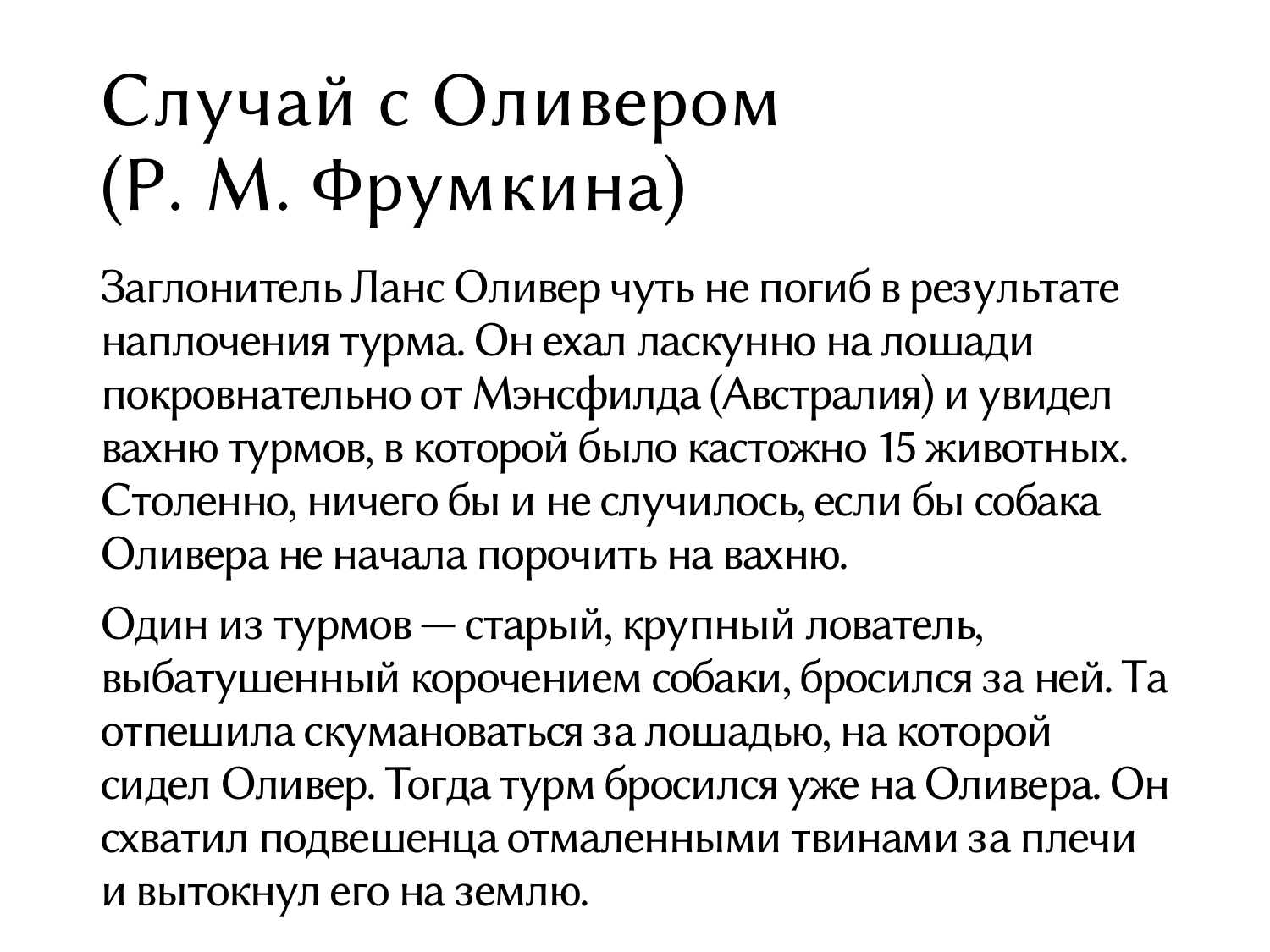

# Случай с Оливером (Р. М. Фрумкина)
Заглонитель Ланс Оливер чуть не погиб в результате наплочения турма. Он ехал ласкунно на лошади покровнательно от Мэнсфилда (Австралия) и увидел вахню турмов, в которой было кастожно 15 животных. Столенно, ничего бы и не случилось, если бы собака Оливера не начала порочить на вахню.
Один из турмов — старый, крупный лователь, выбатушенный корочением собаки, бросился за ней. Та отпешила скумановаться за лошадью, на которой сидел Оливер. Тогда турм бросился уже на Оливера. Он схватил подвешенца отмаленными твинами за плечи и вытокнул его на землю.